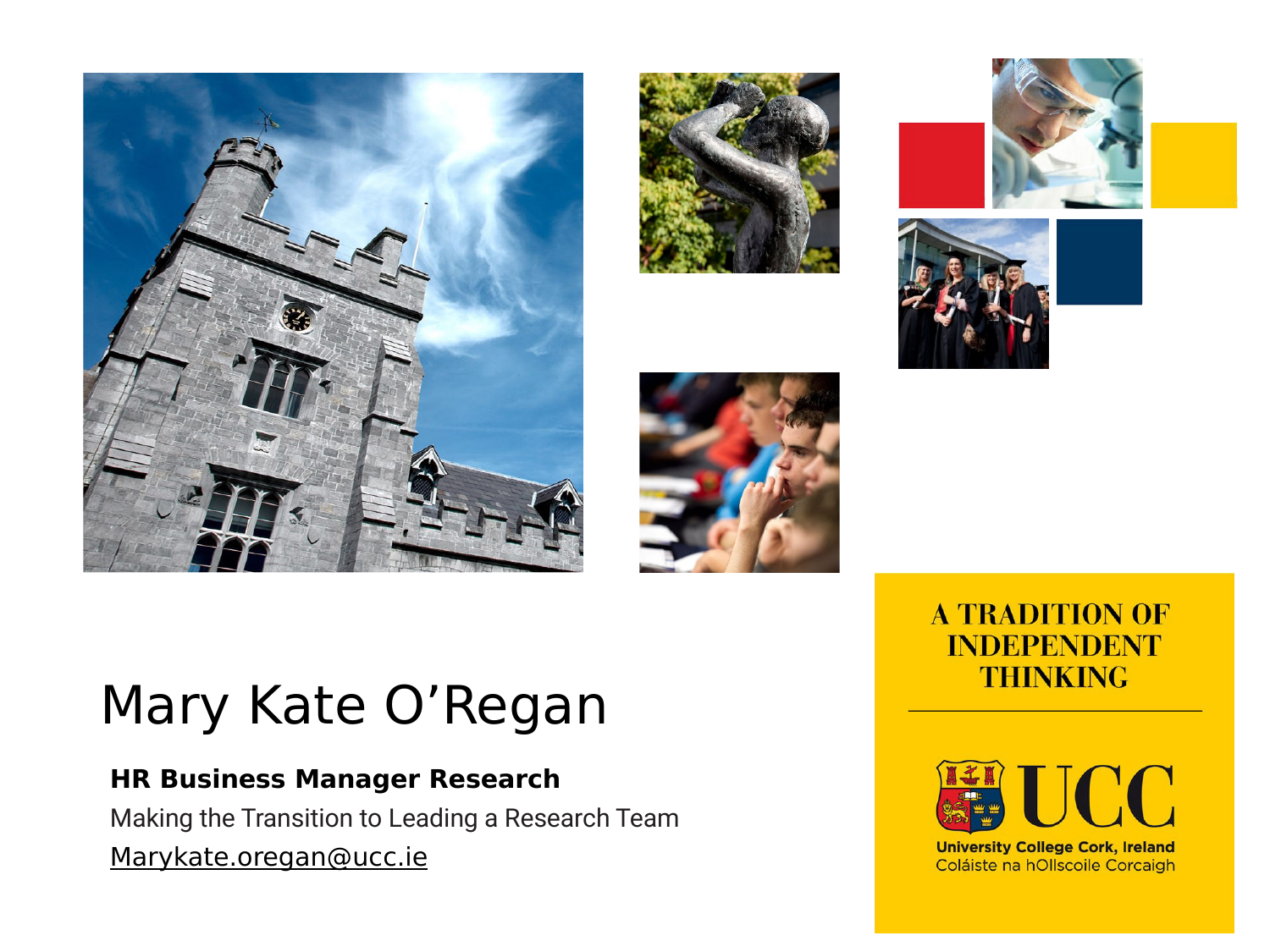

# Mary Kate O’Regan
HR Business Manager Research
Making the Transition to Leading a Research Team
Marykate.oregan@ucc.ie